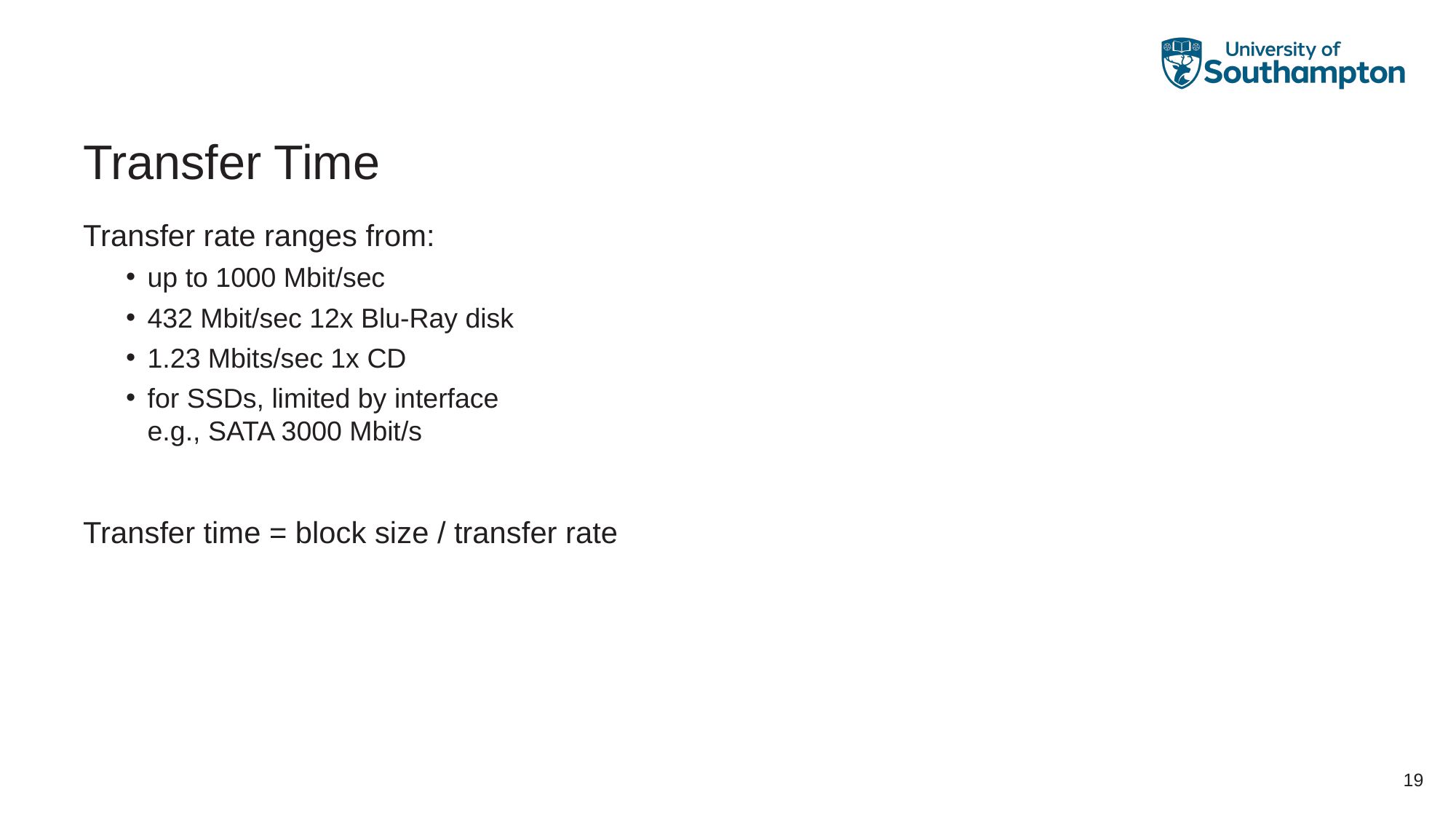

# Transfer Time
Transfer rate ranges from:
up to 1000 Mbit/sec
432 Mbit/sec 12x Blu-Ray disk
1.23 Mbits/sec 1x CD
for SSDs, limited by interface
e.g., SATA 3000 Mbit/s

Transfer time = block size / transfer rate